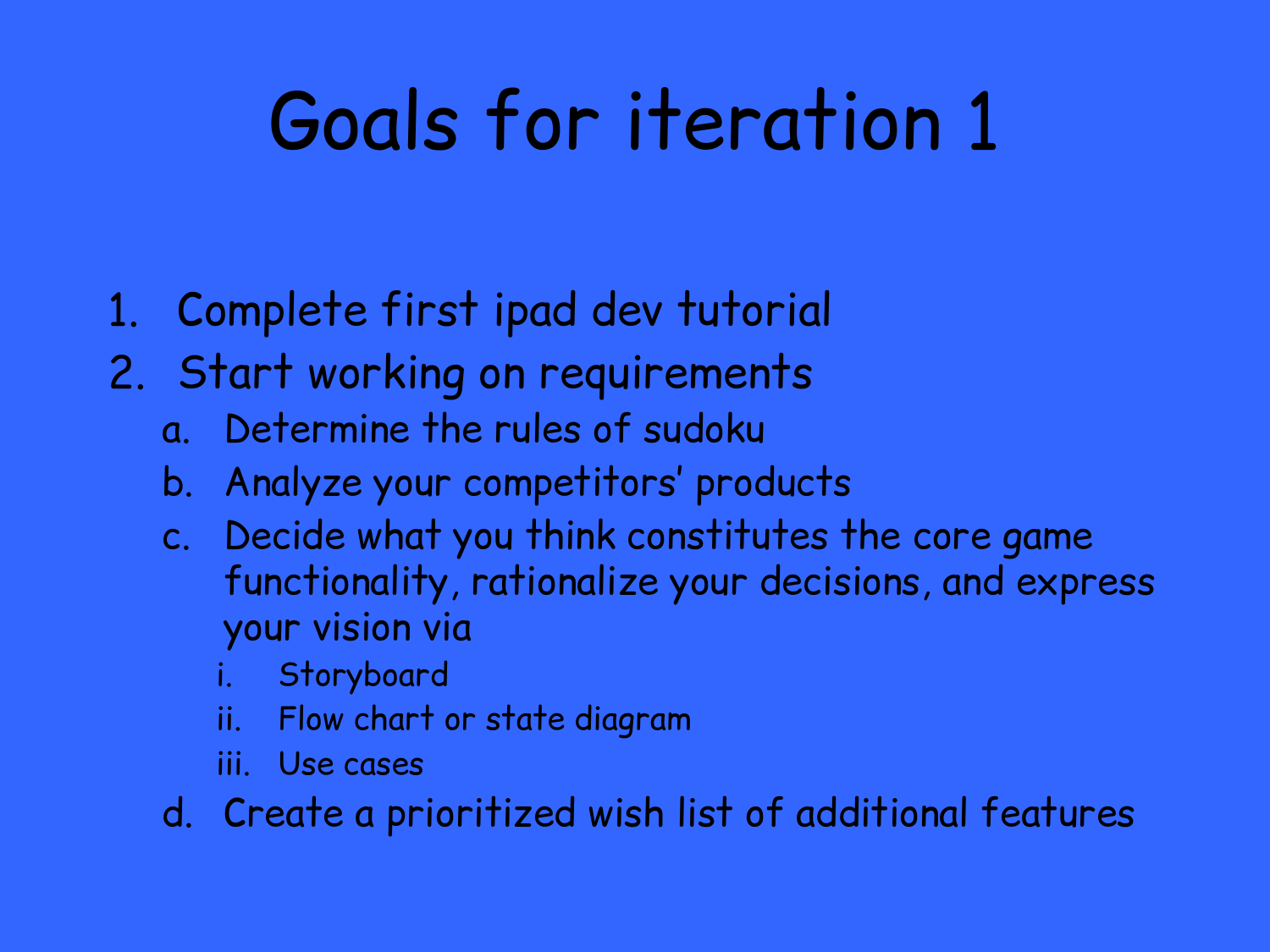

# Goals for iteration 1
Complete first ipad dev tutorial
Start working on requirements
Determine the rules of sudoku
Analyze your competitors’ products
Decide what you think constitutes the core game functionality, rationalize your decisions, and express your vision via
Storyboard
Flow chart or state diagram
Use cases
Create a prioritized wish list of additional features